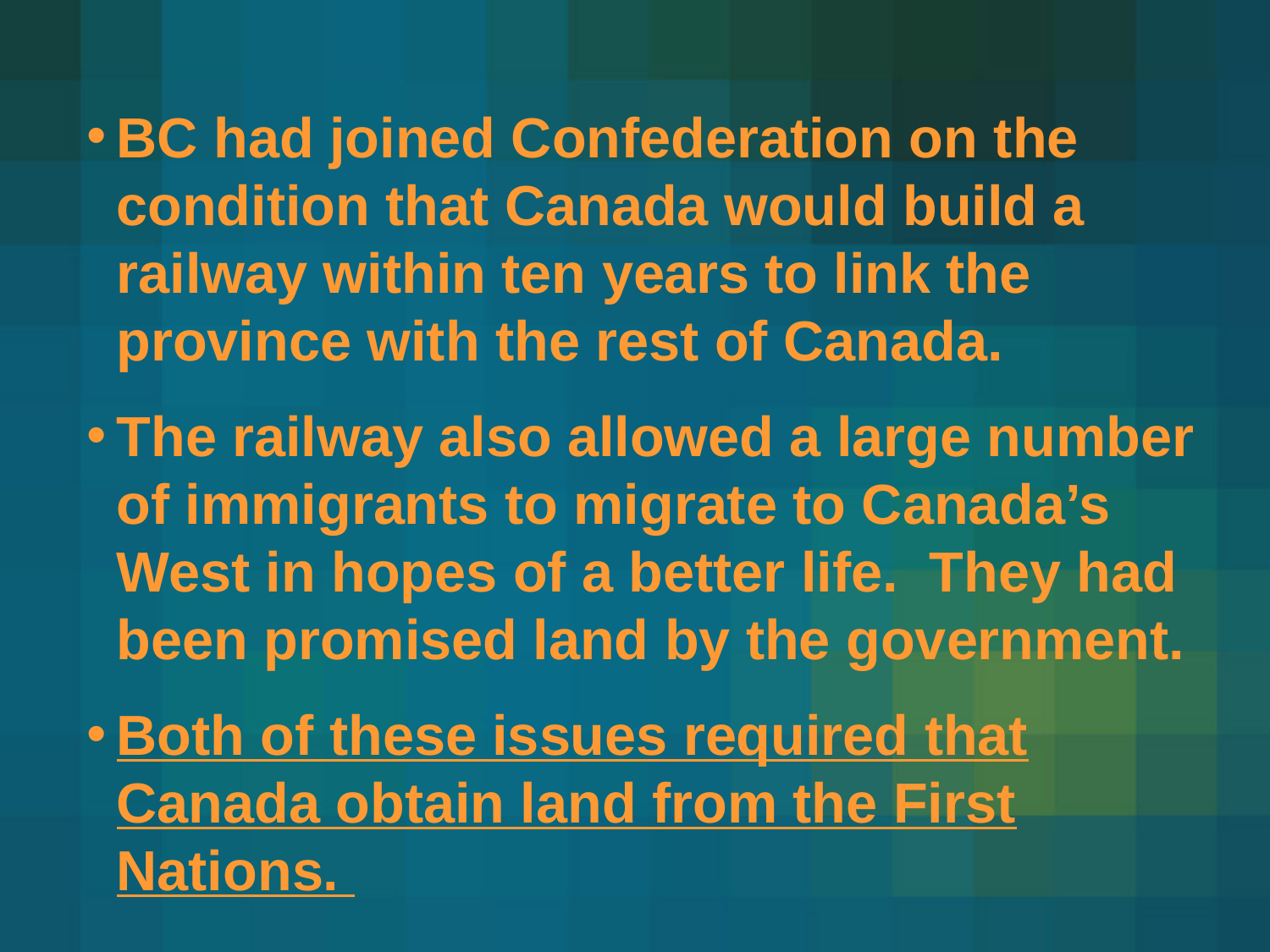

BC had joined Confederation on the condition that Canada would build a railway within ten years to link the province with the rest of Canada.
The railway also allowed a large number of immigrants to migrate to Canada’s West in hopes of a better life.  They had been promised land by the government.
Both of these issues required that Canada obtain land from the First Nations.